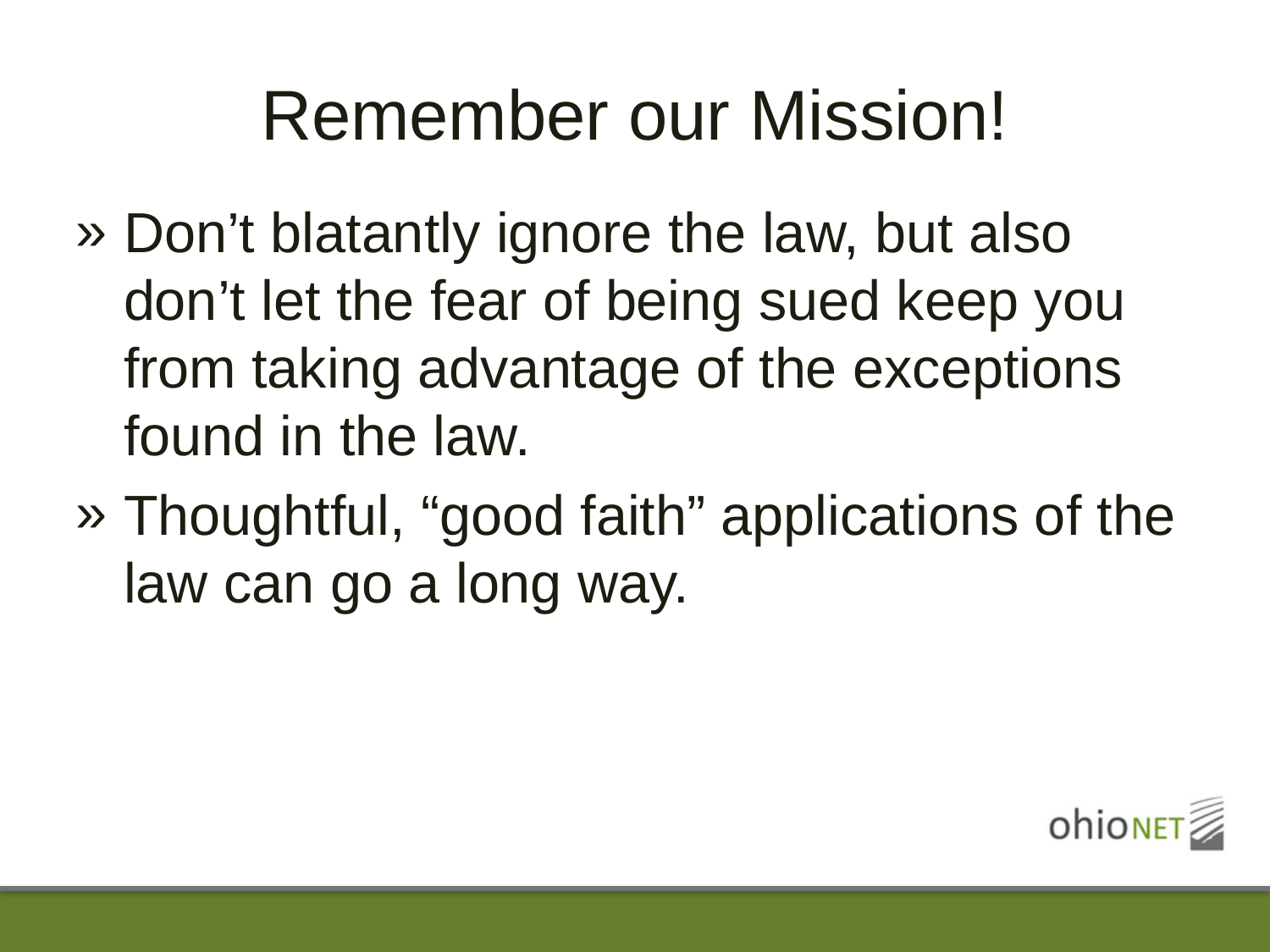

# Remember our Mission!
Don’t blatantly ignore the law, but also don’t let the fear of being sued keep you from taking advantage of the exceptions found in the law.
Thoughtful, “good faith” applications of the law can go a long way.